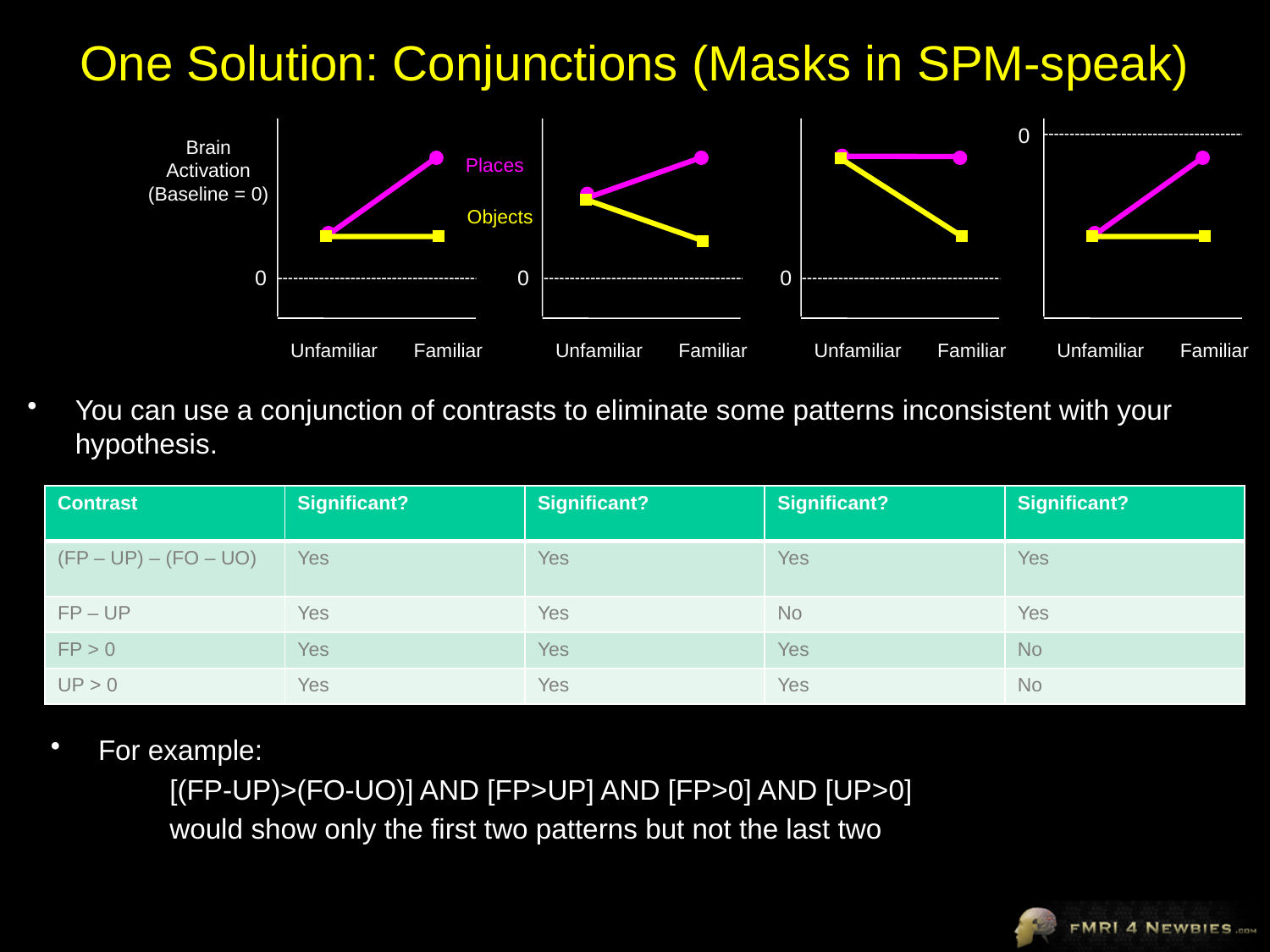

# One Solution: Conjunctions (Masks in SPM-speak)

0

Brain
Activation
(Baseline = 0)
Places

Objects

0
0
0
Unfamiliar
Familiar
Unfamiliar
Familiar
Unfamiliar
Familiar
Unfamiliar
Familiar
You can use a conjunction of contrasts to eliminate some patterns inconsistent with your hypothesis.
| Contrast | Significant? | Significant? | Significant? | Significant? |
| --- | --- | --- | --- | --- |
| (FP – UP) – (FO – UO) | Yes | Yes | Yes | Yes |
| FP – UP | Yes | Yes | No | Yes |
| FP > 0 | Yes | Yes | Yes | No |
| UP > 0 | Yes | Yes | Yes | No |
For example:
[(FP-UP)>(FO-UO)] AND [FP>UP] AND [FP>0] AND [UP>0]
would show only the first two patterns but not the last two